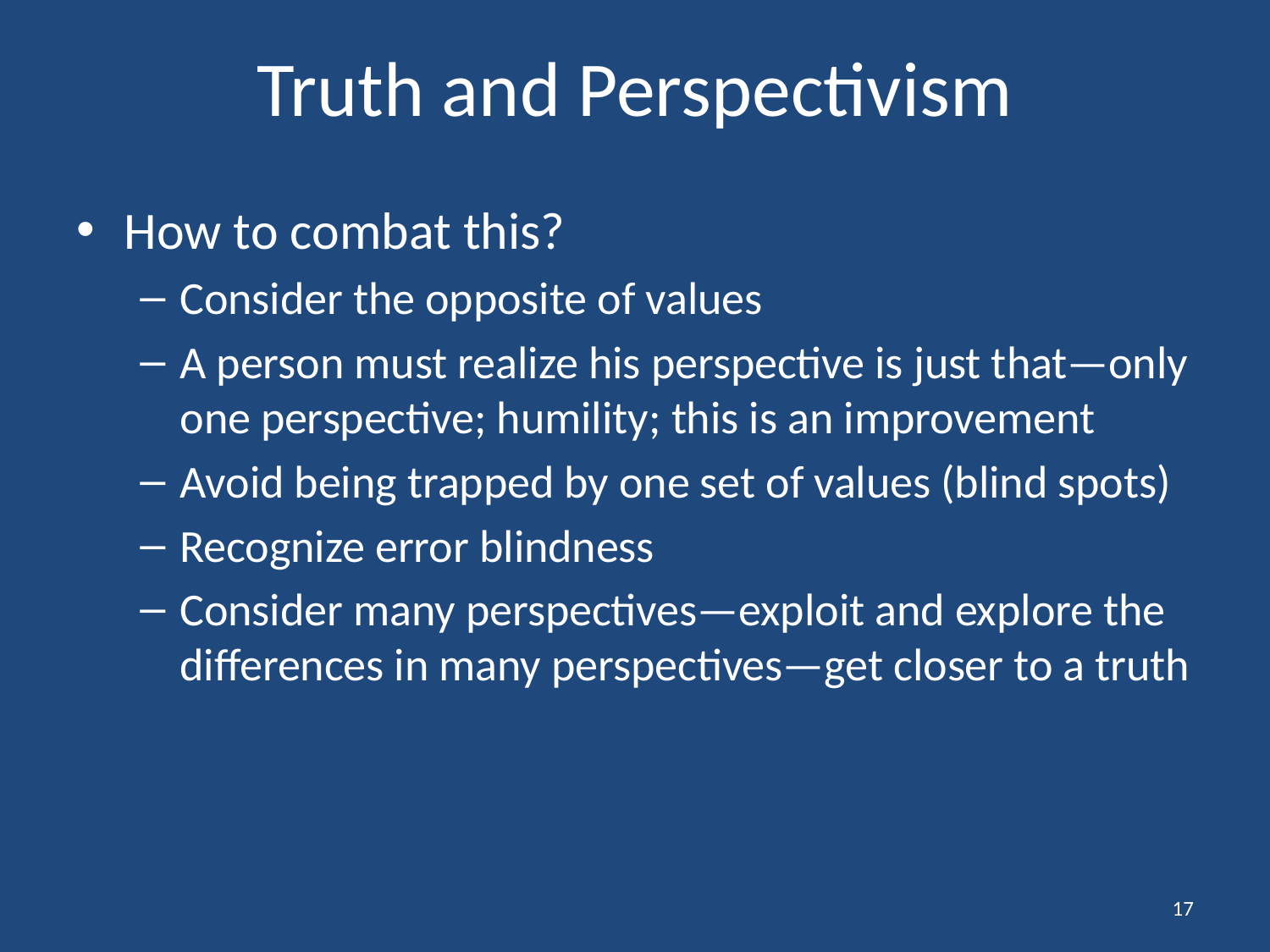

# Truth and Perspectivism
How to combat this?
Consider the opposite of values
A person must realize his perspective is just that—only one perspective; humility; this is an improvement
Avoid being trapped by one set of values (blind spots)
Recognize error blindness
Consider many perspectives—exploit and explore the differences in many perspectives—get closer to a truth

17